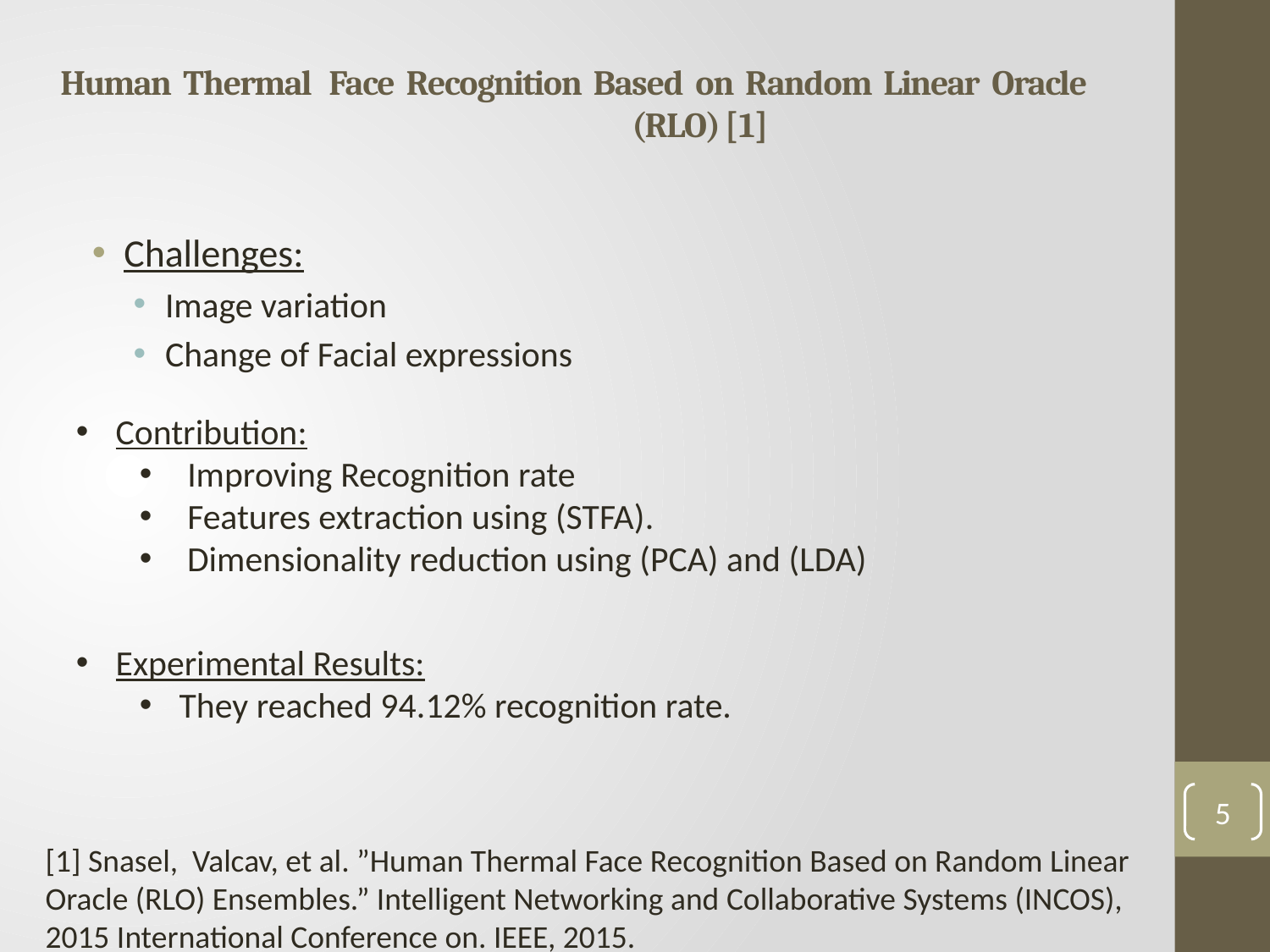

# Human  Thermal   Face  Recognition  Based  on  Random  Linear  Oracle 				(RLO) [1]
Challenges:
Image variation
Change of Facial expressions

Contribution:
 Improving Recognition rate
 Features extraction using (STFA).
Dimensionality reduction using (PCA) and (LDA)
Experimental Results:
They reached 94.12% recognition rate.
5
[1] Snasel,  Valcav, et al. ”Human Thermal Face Recognition Based on Random Linear Oracle (RLO) Ensembles.” Intelligent Networking and Collaborative Systems (INCOS), 2015 International Conference on. IEEE, 2015.